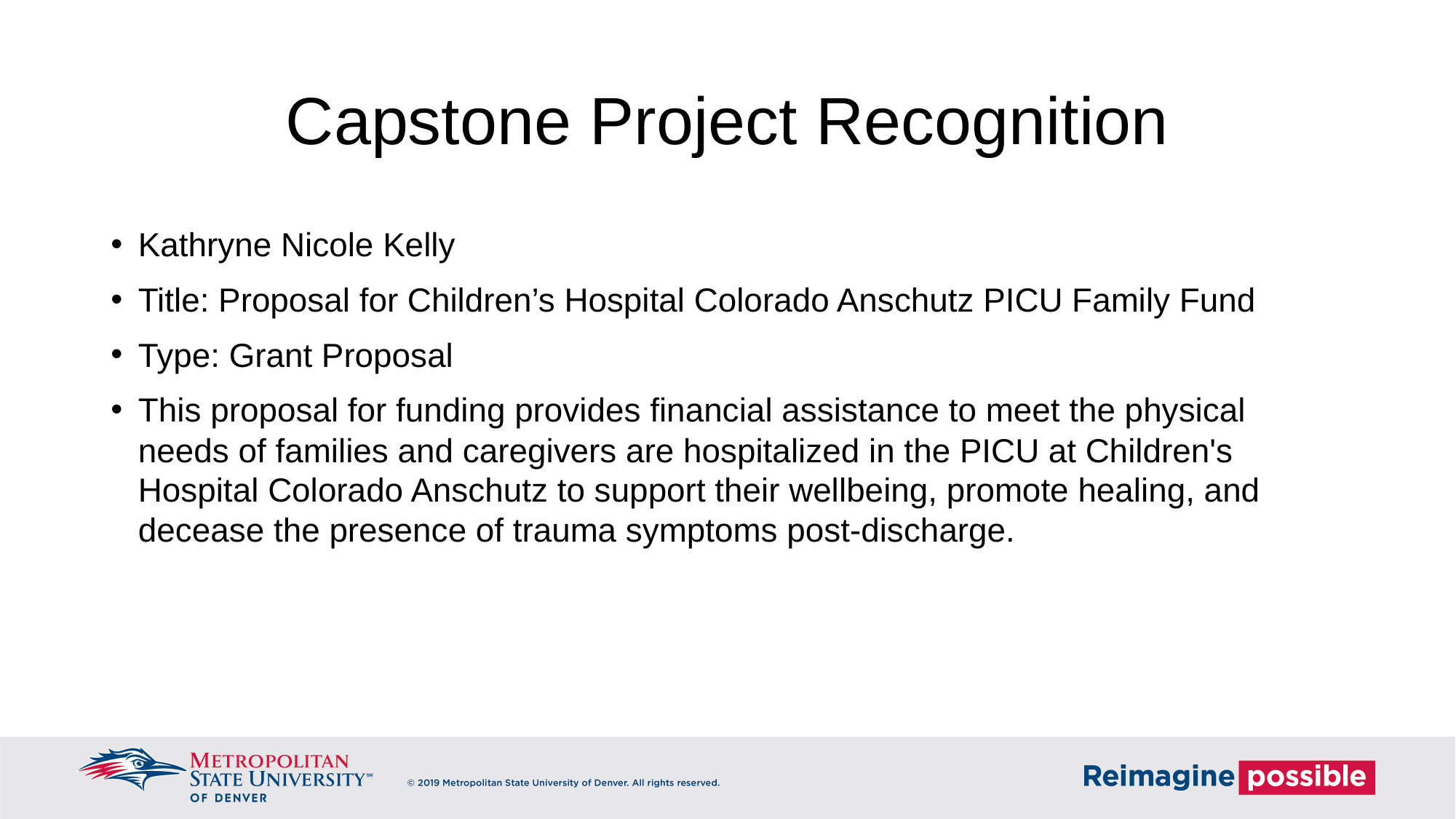

# Capstone Project Recognition
Kathryne Nicole Kelly
Title: Proposal for Children’s Hospital Colorado Anschutz PICU Family Fund
Type: Grant Proposal
This proposal for funding provides financial assistance to meet the physical needs of families and caregivers are hospitalized in the PICU at Children's Hospital Colorado Anschutz to support their wellbeing, promote healing, and decease the presence of trauma symptoms post-discharge.